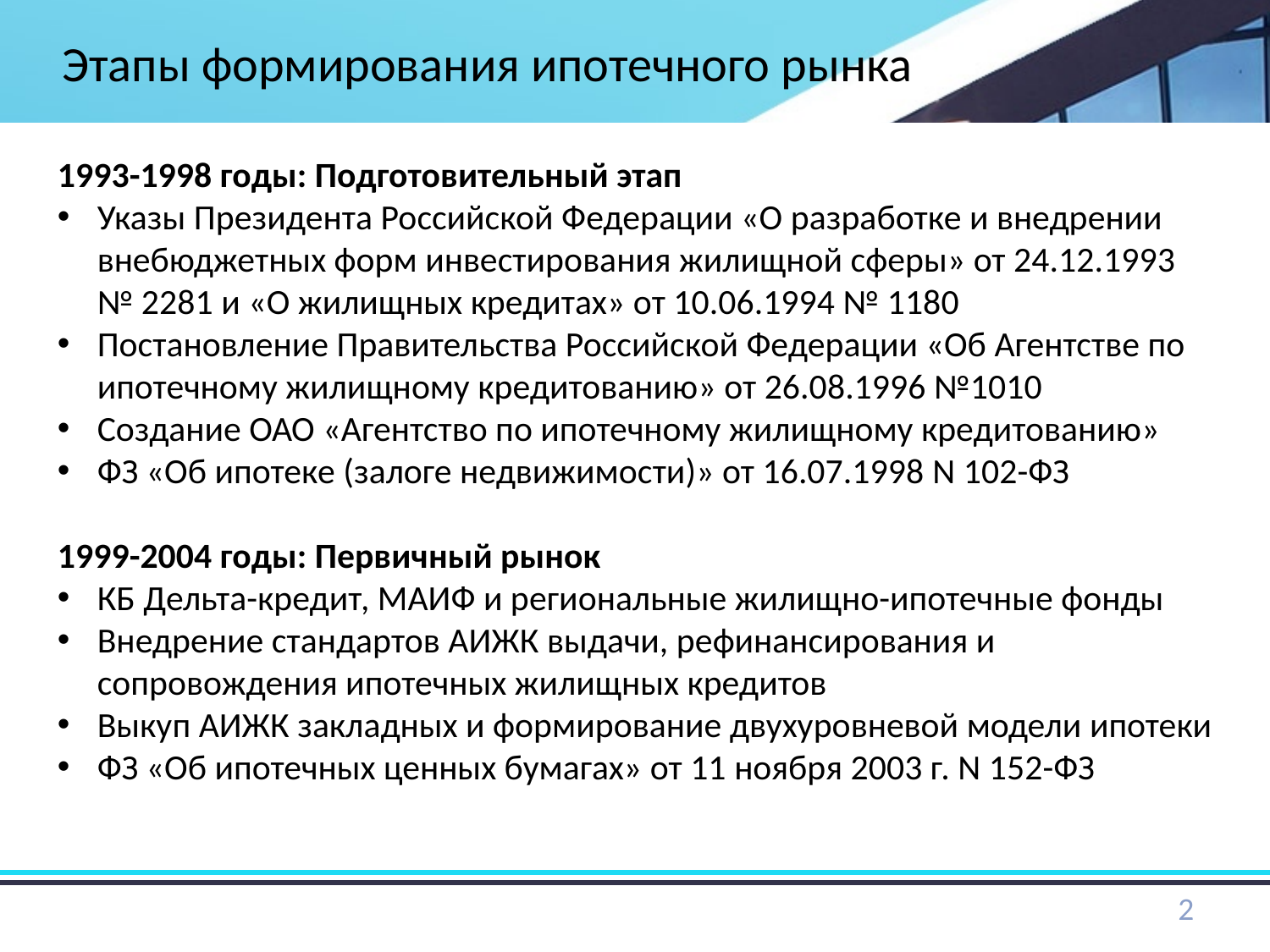

Этапы формирования ипотечного рынка
1993-1998 годы: Подготовительный этап
Указы Президента Российской Федерации «О разработке и внедрении внебюджетных форм инвестирования жилищной сферы» от 24.12.1993 № 2281 и «О жилищных кредитах» от 10.06.1994 № 1180
Постановление Правительства Российской Федерации «Об Агентстве по ипотечному жилищному кредитованию» от 26.08.1996 №1010
Создание ОАО «Агентство по ипотечному жилищному кредитованию»
ФЗ «Об ипотеке (залоге недвижимости)» от 16.07.1998 N 102-ФЗ

1999-2004 годы: Первичный рынок
КБ Дельта-кредит, МАИФ и региональные жилищно-ипотечные фонды
Внедрение стандартов АИЖК выдачи, рефинансирования и сопровождения ипотечных жилищных кредитов
Выкуп АИЖК закладных и формирование двухуровневой модели ипотеки
ФЗ «Об ипотечных ценных бумагах» от 11 ноября 2003 г. N 152-ФЗ

2